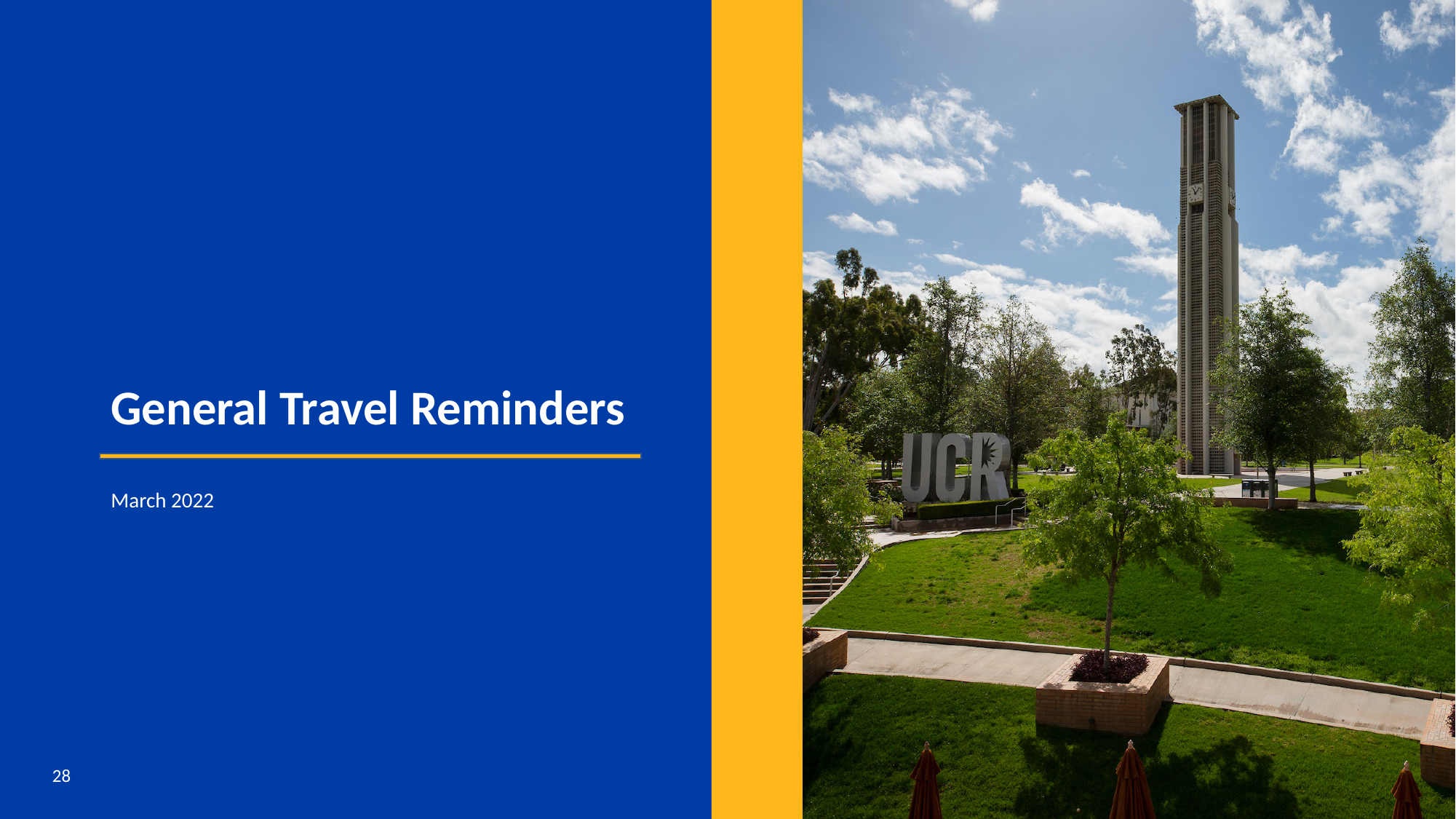

# General Travel Reminders
March 2022
28